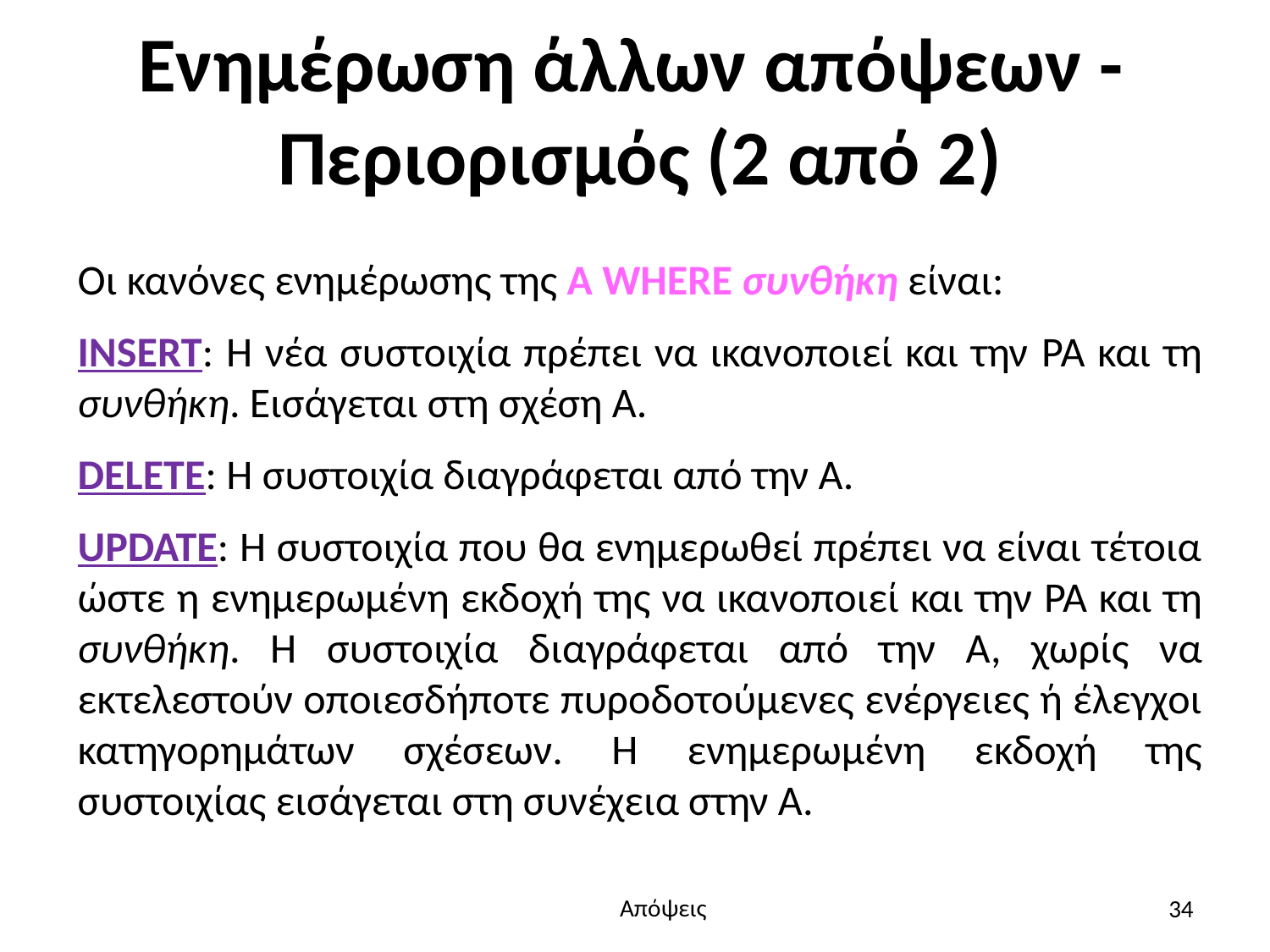

# Ενημέρωση άλλων απόψεων -  Περιορισμός (2 από 2)
Οι κανόνες ενημέρωσης της A WHERE συνθήκη είναι:
INSERT: Η νέα συστοιχία πρέπει να ικανοποιεί και την PA και τη συνθήκη. Εισάγεται στη σχέση A.
DELETE: H συστοιχία διαγράφεται από την Α.
UPDATE: Η συστοιχία που θα ενημερωθεί πρέπει να είναι τέτοια ώστε η ενημερωμένη εκδοχή της να ικανοποιεί και την PA και τη συνθήκη. Η συστοιχία διαγράφεται από την Α, χωρίς να εκτελεστούν οποιεσδήποτε πυροδοτούμενες ενέργειες ή έλεγχοι κατηγορημάτων σχέσεων. Η ενημερωμένη εκδοχή της συστοιχίας εισάγεται στη συνέχεια στην Α.

34
Απόψεις